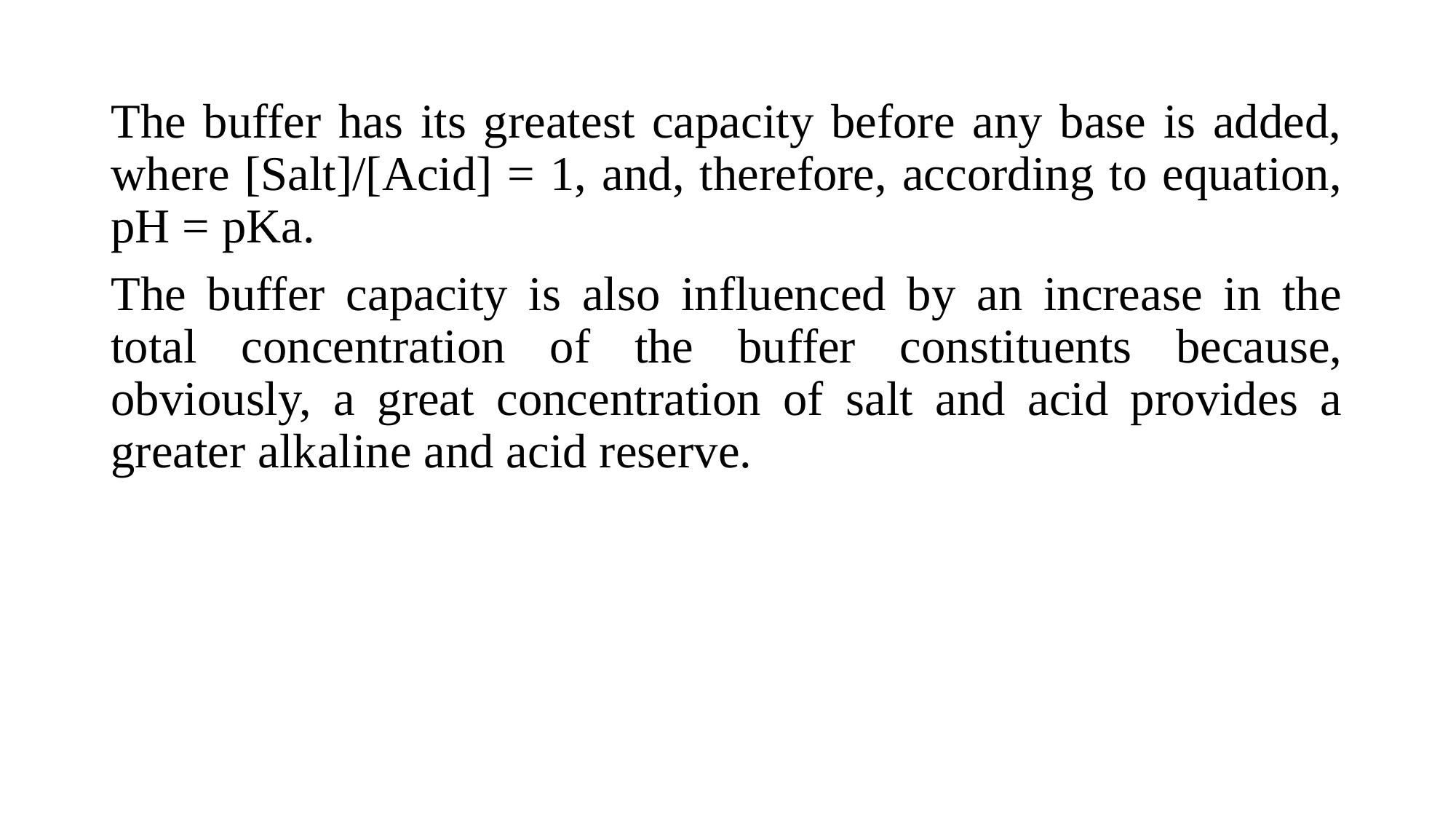

The buffer has its greatest capacity before any base is added, where [Salt]/[Acid] = 1, and, therefore, according to equation, pH = pKa.
The buffer capacity is also influenced by an increase in the total concentration of the buffer constituents because, obviously, a great concentration of salt and acid provides a greater alkaline and acid reserve.